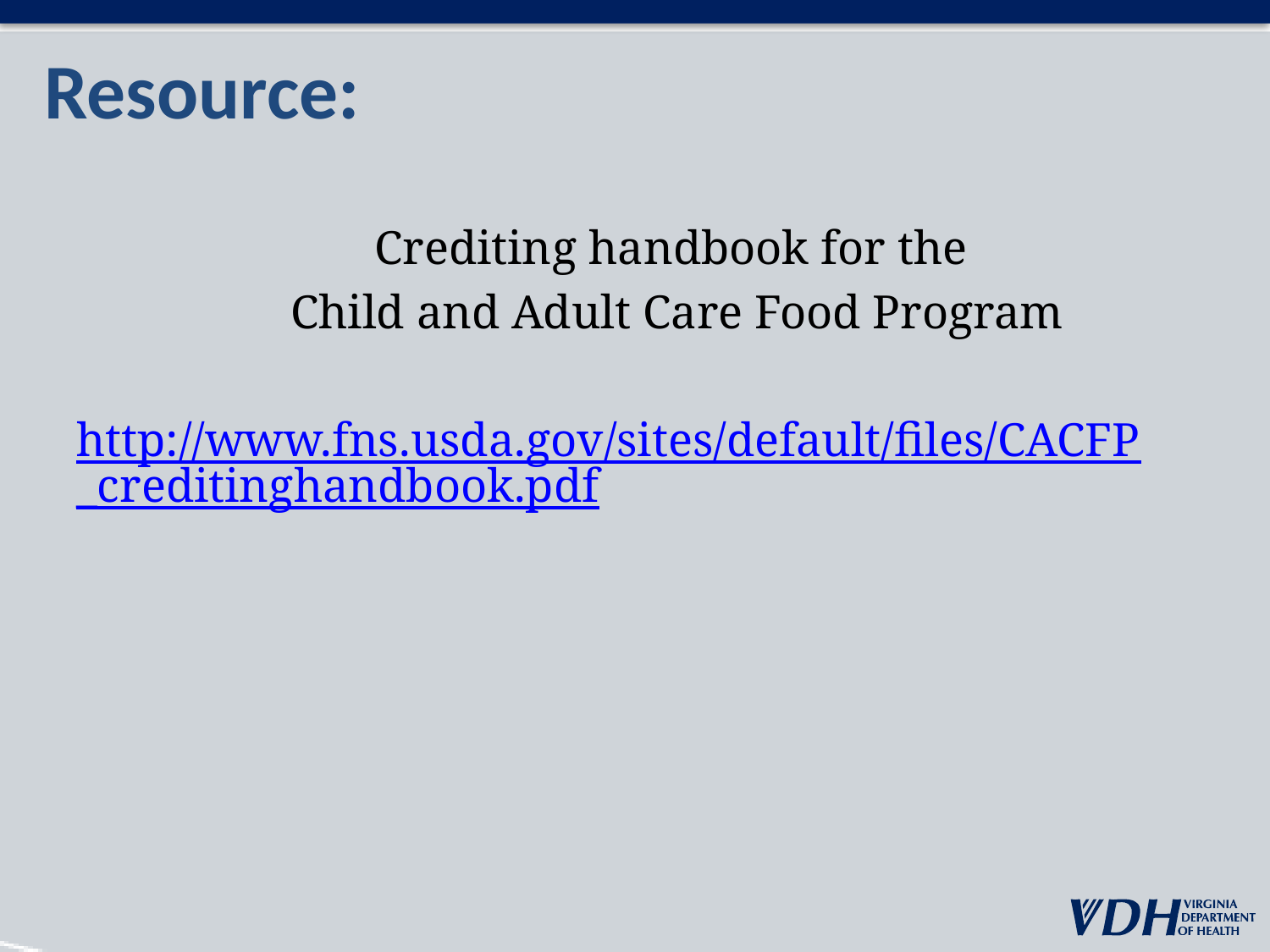

# Resource:

Crediting handbook for the
Child and Adult Care Food Program

http://www.fns.usda.gov/sites/default/files/CACFP_creditinghandbook.pdf